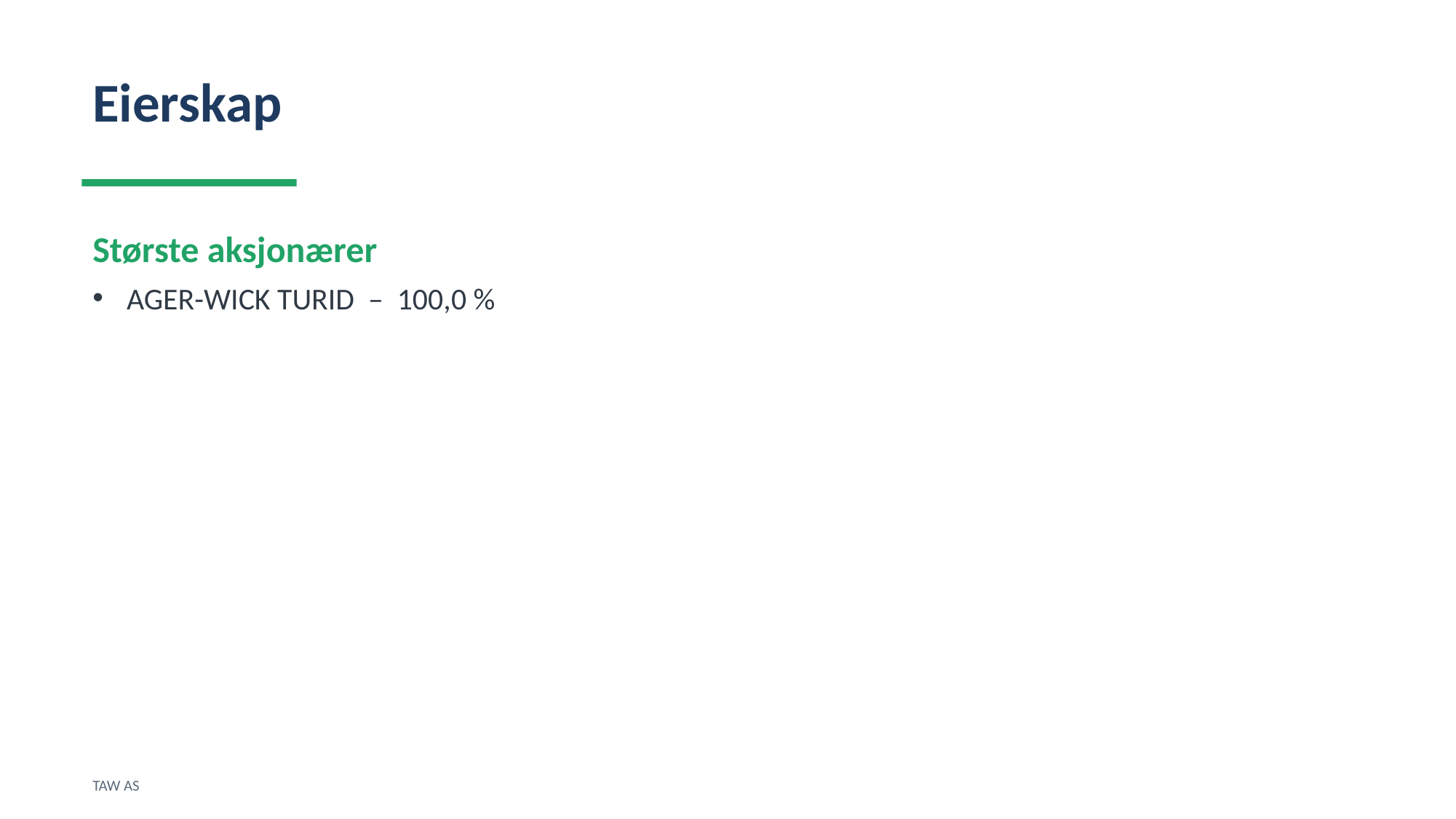

Eierskap

Største aksjonærer
AGER-WICK TURID  –  100,0 %
TAW AS